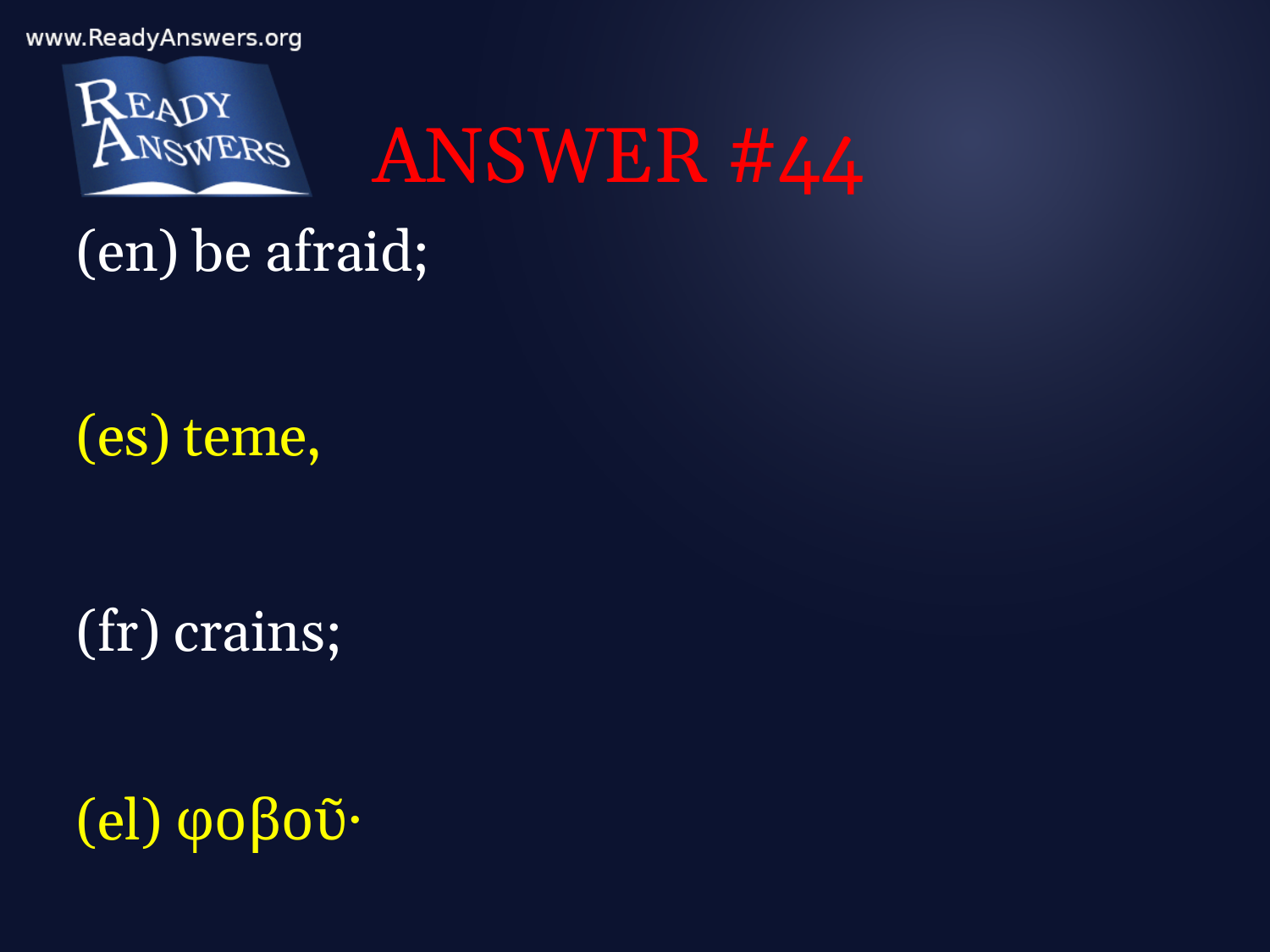

# ANSWER #44
(en) be afraid;
(es) teme,
(fr) crains;
(el) φοβοῦ·